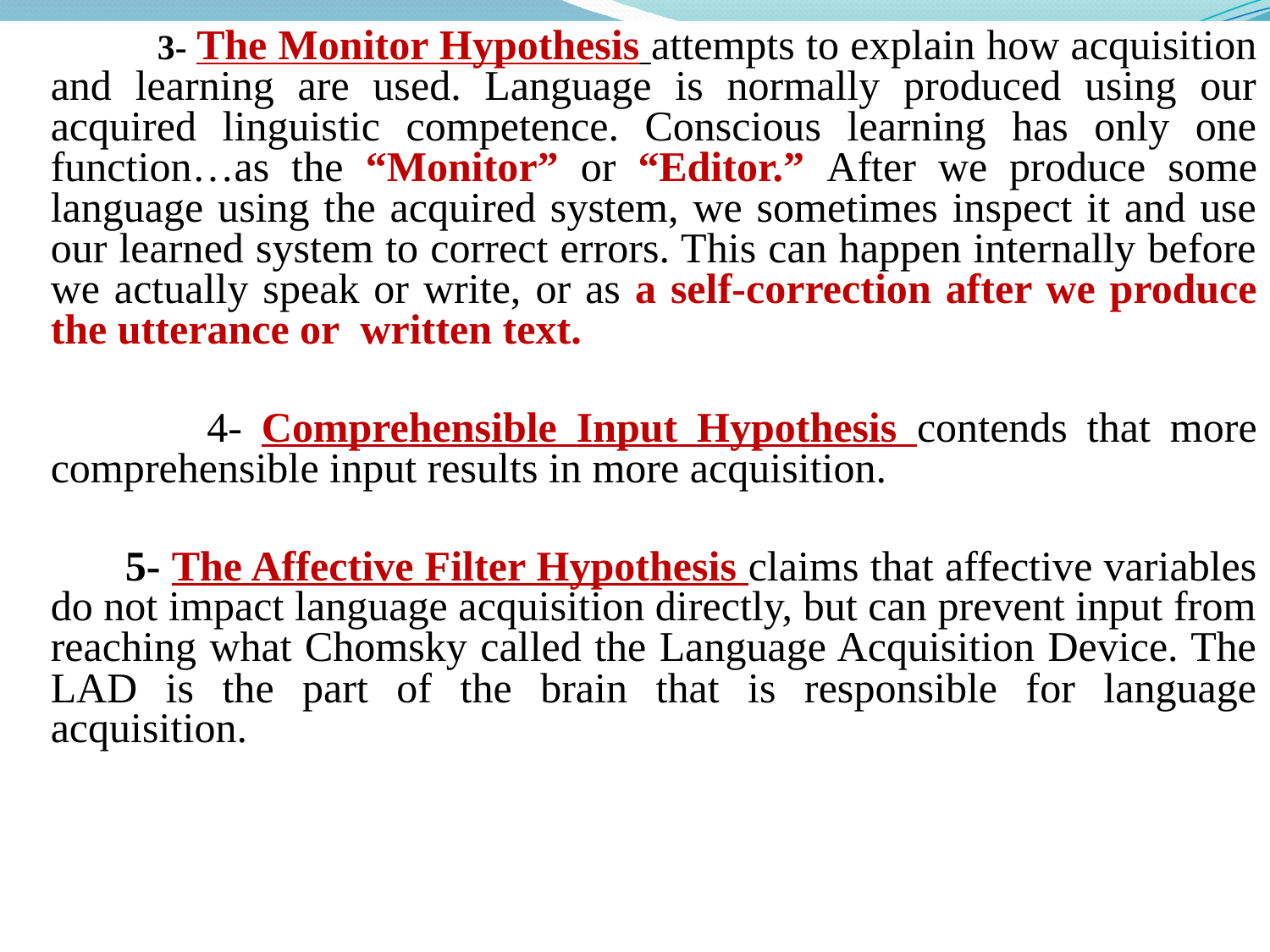

3- The Monitor Hypothesis attempts to explain how acquisition and learning are used. Language is normally produced using our acquired linguistic competence. Conscious learning has only one function…as the “Monitor” or “Editor.” After we produce some language using the acquired system, we sometimes inspect it and use our learned system to correct errors. This can happen internally before we actually speak or write, or as a self-correction after we produce the utterance or  written text.

          4- Comprehensible Input Hypothesis contends that more comprehensible input results in more acquisition.

          5- The Affective Filter Hypothesis claims that affective variables do not impact language acquisition directly, but can prevent input from reaching what Chomsky called the Language Acquisition Device. The LAD is the part of the brain that is responsible for language acquisition.